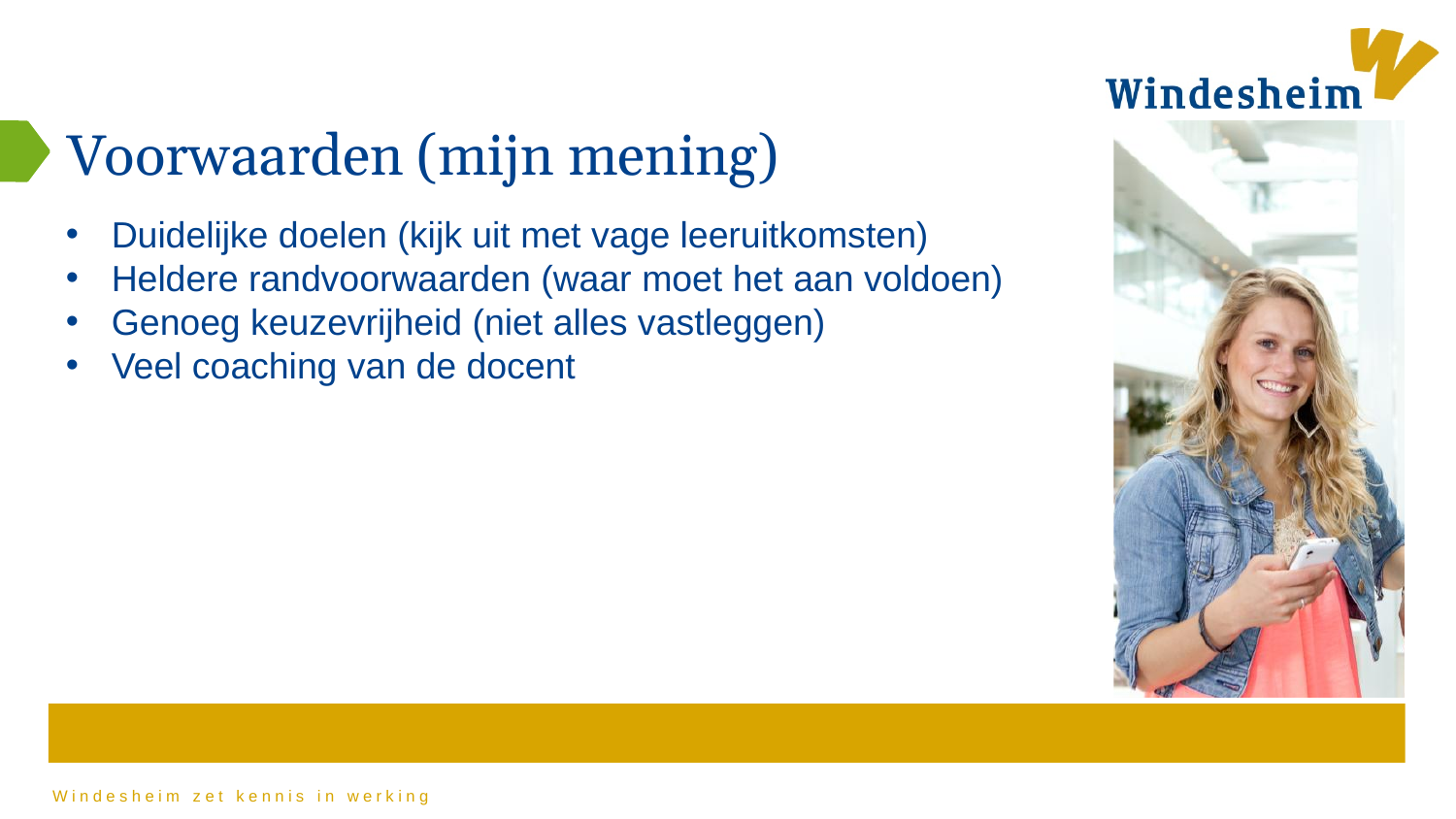

# Voorwaarden (mijn mening)
Duidelijke doelen (kijk uit met vage leeruitkomsten)
Heldere randvoorwaarden (waar moet het aan voldoen)
Genoeg keuzevrijheid (niet alles vastleggen)
Veel coaching van de docent